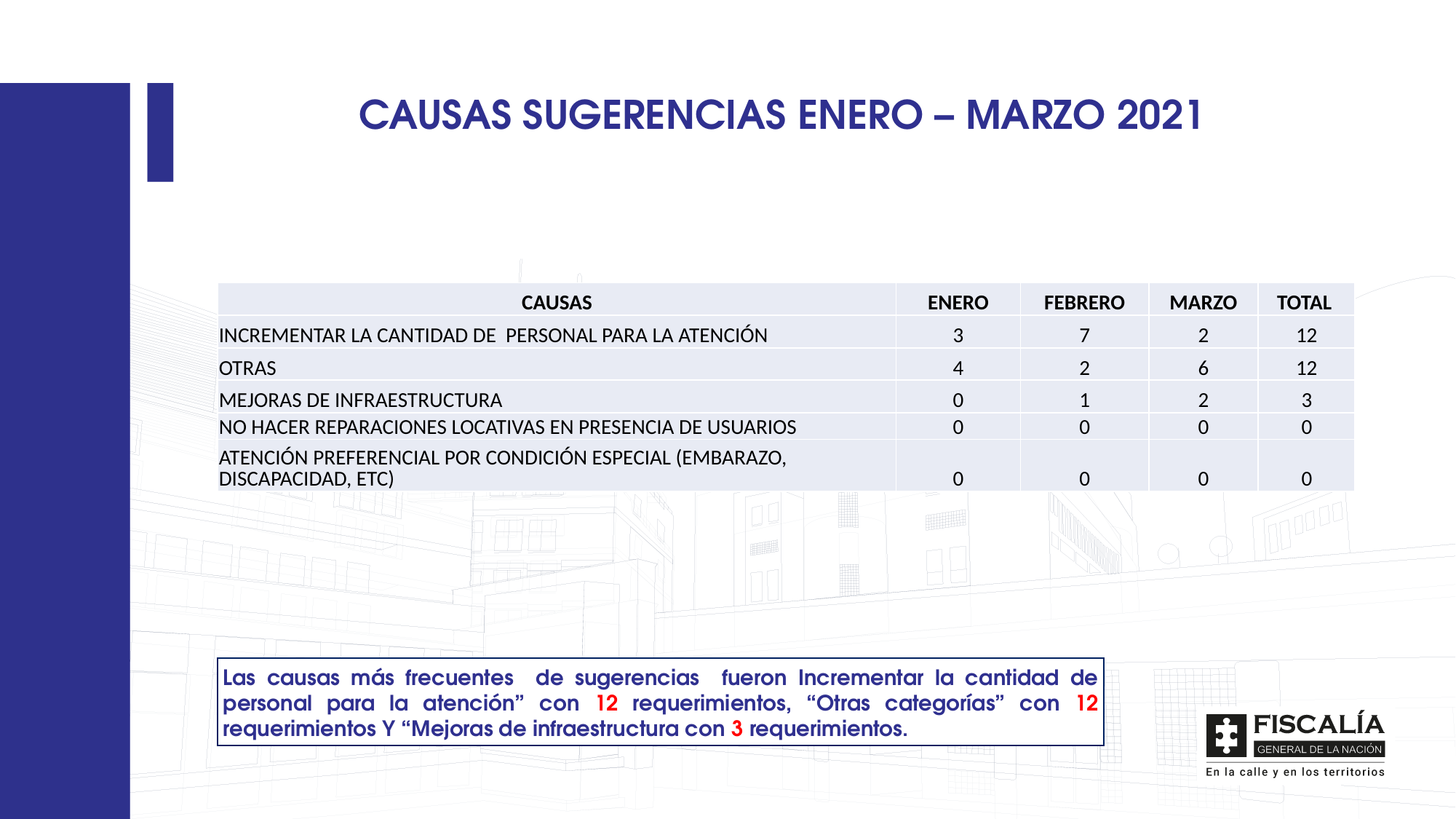

CAUSAS SUGERENCIAS ENERO – MARZO 2021

| CAUSAS | ENERO | FEBRERO | MARZO | TOTAL |
| --- | --- | --- | --- | --- |
| INCREMENTAR LA CANTIDAD DE PERSONAL PARA LA ATENCIÓN | 3 | 7 | 2 | 12 |
| OTRAS | 4 | 2 | 6 | 12 |
| MEJORAS DE INFRAESTRUCTURA | 0 | 1 | 2 | 3 |
| NO HACER REPARACIONES LOCATIVAS EN PRESENCIA DE USUARIOS | 0 | 0 | 0 | 0 |
| ATENCIÓN PREFERENCIAL POR CONDICIÓN ESPECIAL (EMBARAZO, DISCAPACIDAD, ETC) | 0 | 0 | 0 | 0 |
Las causas más frecuentes  de sugerencias  fueron Incrementar la cantidad de personal para la atención” con 12 requerimientos, “Otras categorías” con 12 requerimientos Y “Mejoras de infraestructura con 3 requerimientos.